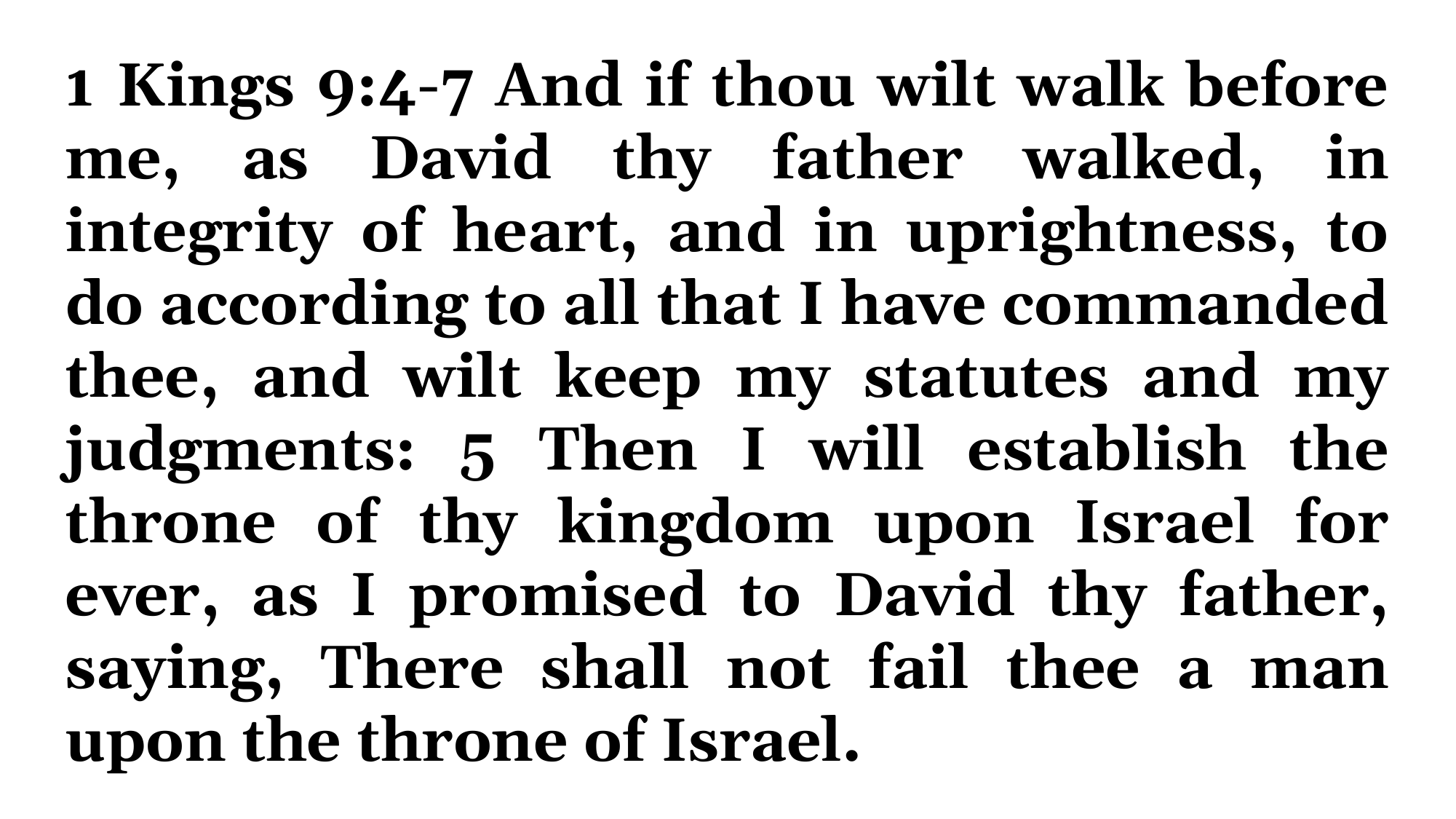

1 Kings 9:4-7 And if thou wilt walk before me, as David thy father walked, in integrity of heart, and in uprightness, to do according to all that I have commanded thee, and wilt keep my statutes and my judgments: 5 Then I will establish the throne of thy kingdom upon Israel for ever, as I promised to David thy father, saying, There shall not fail thee a man upon the throne of Israel.